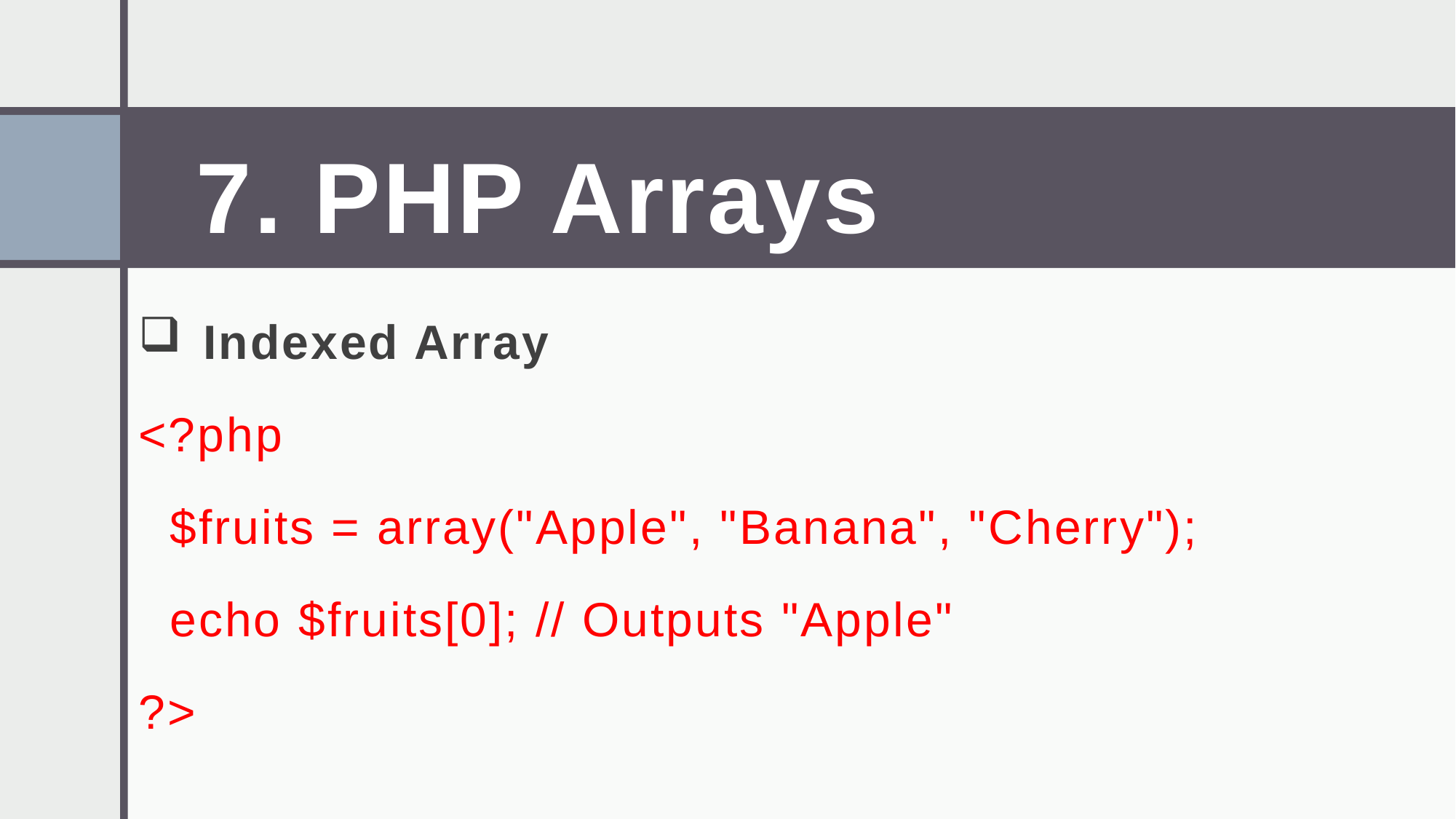

# 7. PHP Arrays
Indexed Array
<?php
  $fruits = array("Apple", "Banana", "Cherry");
  echo $fruits[0]; // Outputs "Apple"
?>